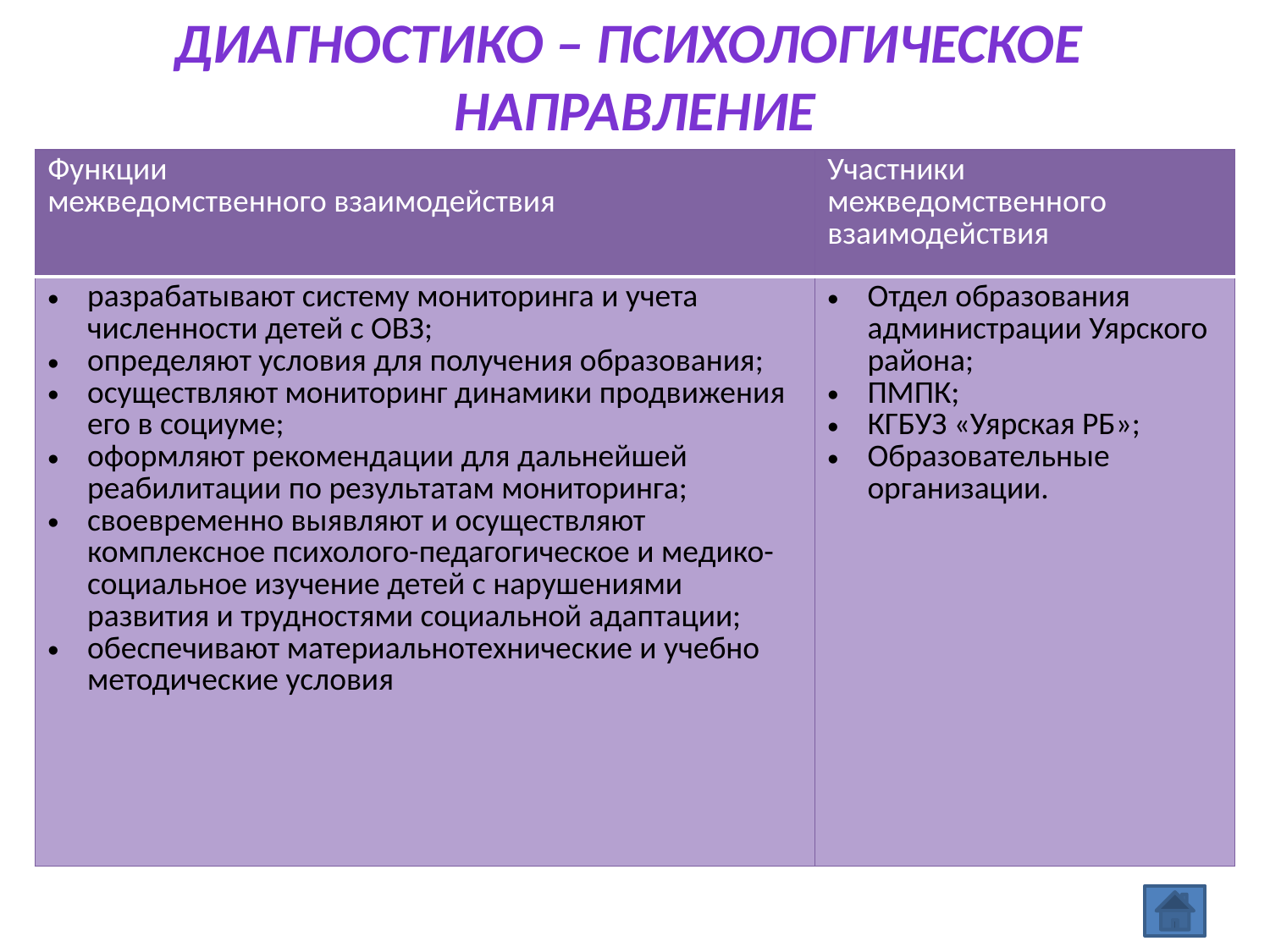

Диагностико – психологическое
направление
| Функции межведомственного взаимодействия | Участники межведомственного взаимодействия |
| --- | --- |
| разрабатывают систему мониторинга и учета численности детей с ОВЗ; определяют условия для получения образования; осуществляют мониторинг динамики продвижения его в социуме; оформляют рекомендации для дальнейшей реабилитации по результатам мониторинга; своевременно выявляют и осуществляют комплексное психолого-педагогическое и медико-социальное изучение детей с нарушениями развития и трудностями социальной адаптации; обеспечивают материально­технические и учебно­методические условия | Отдел образования администрации Уярского района; ПМПК; КГБУЗ «Уярская РБ»; Образовательные организации. |